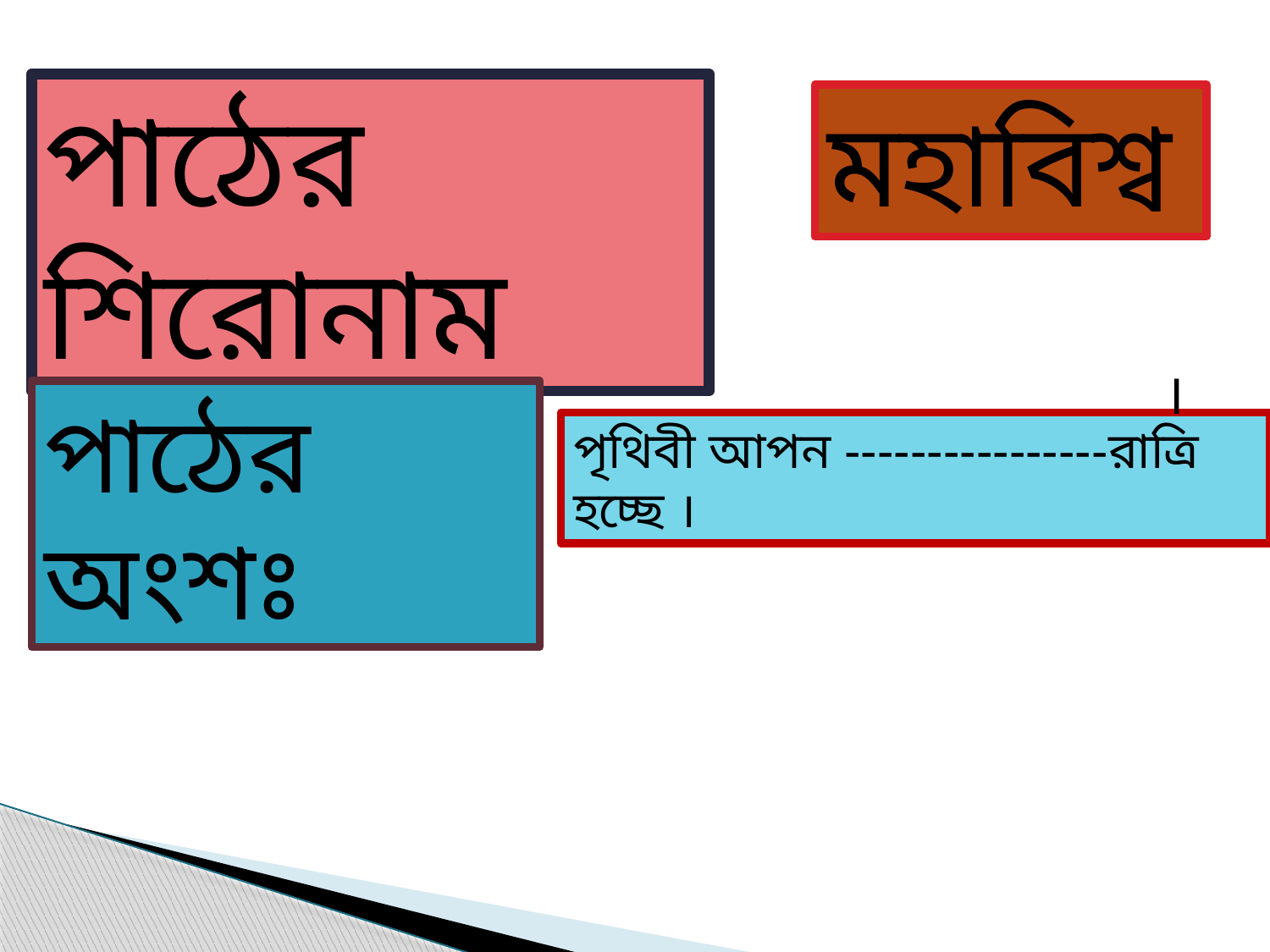

পাঠের শিরোনাম
মহাবিশ্ব
।
পাঠের অংশঃ
পৃথিবী আপন ----------------রাত্রি হচ্ছে ।